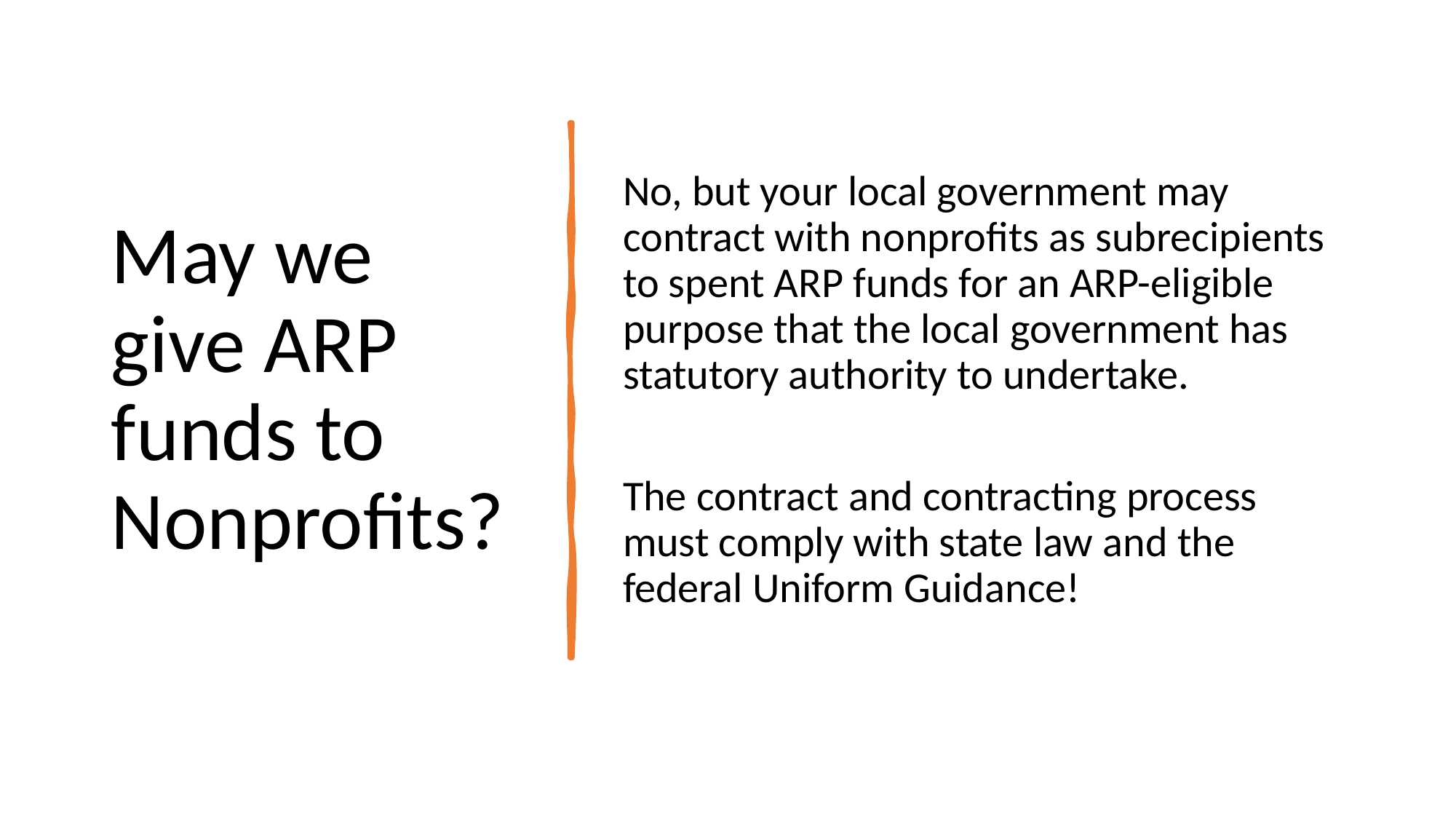

# May we give ARP funds to Nonprofits?
No, but your local government may contract with nonprofits as subrecipients to spent ARP funds for an ARP-eligible purpose that the local government has statutory authority to undertake.

The contract and contracting process must comply with state law and the federal Uniform Guidance!